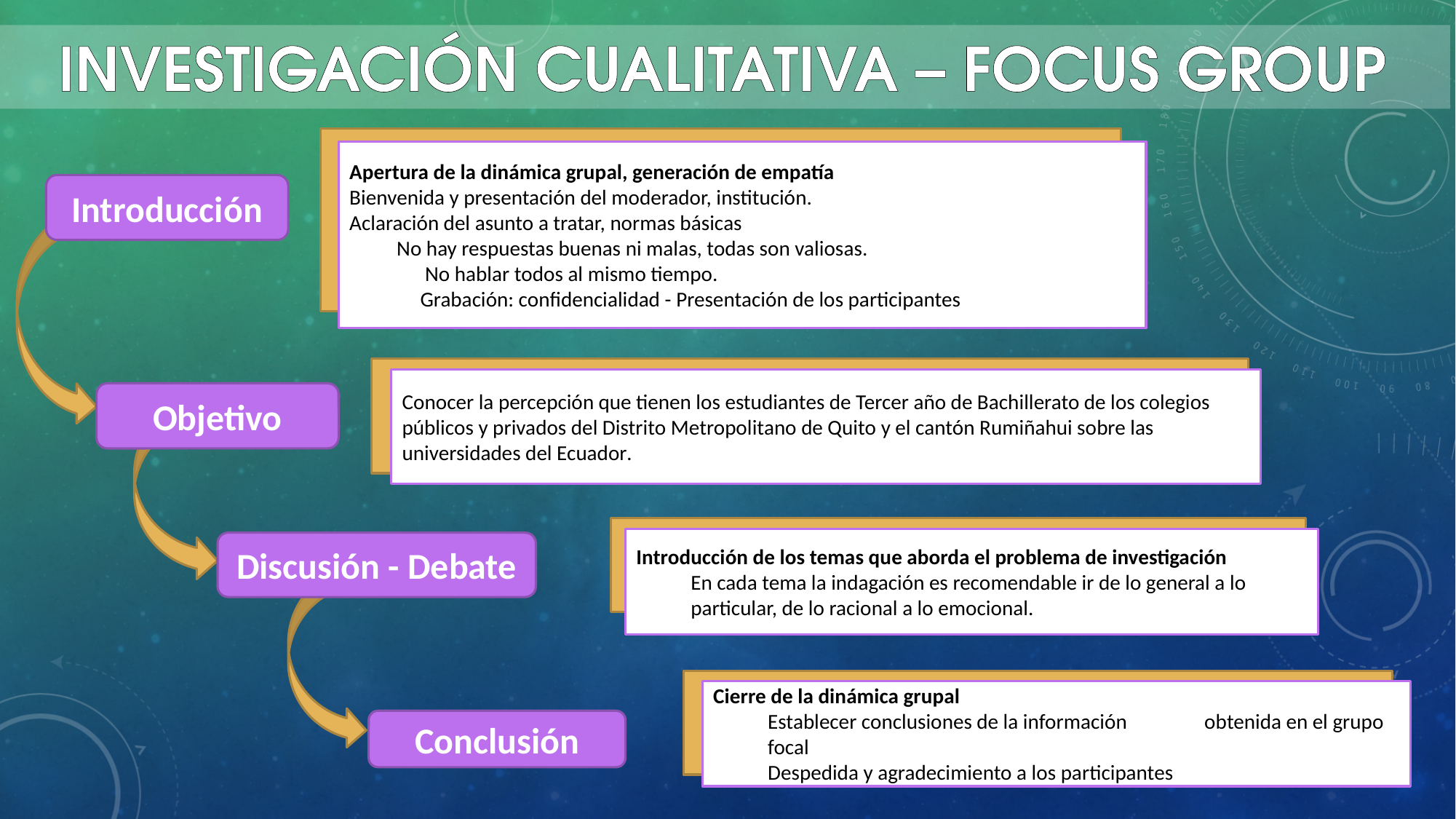

INVESTIGACIÓN CUALITATIVA – FOCUS GROUP

Apertura de la dinámica grupal, generación de empatía                                                   Bienvenida y presentación del moderador, institución.                                                                   Aclaración del asunto a tratar, normas básicas                                                                                              No hay respuestas buenas ni malas, todas son valiosas.                                                                         No hablar todos al mismo tiempo.                                                                                                        Grabación: confidencialidad - Presentación de los participantes
Introducción

Conocer la percepción que tienen los estudiantes de Tercer año de Bachillerato de los colegios públicos y privados del Distrito Metropolitano de Quito y el cantón Rumiñahui sobre las universidades del Ecuador.
Objetivo

Introducción de los temas que aborda el problema de investigación
En cada tema la indagación es recomendable ir de lo general a lo particular, de lo racional a lo emocional.
Discusión - Debate

Cierre de la dinámica grupal
Establecer conclusiones de la información 	obtenida en el grupo focal
Despedida y agradecimiento a los participantes
Conclusión